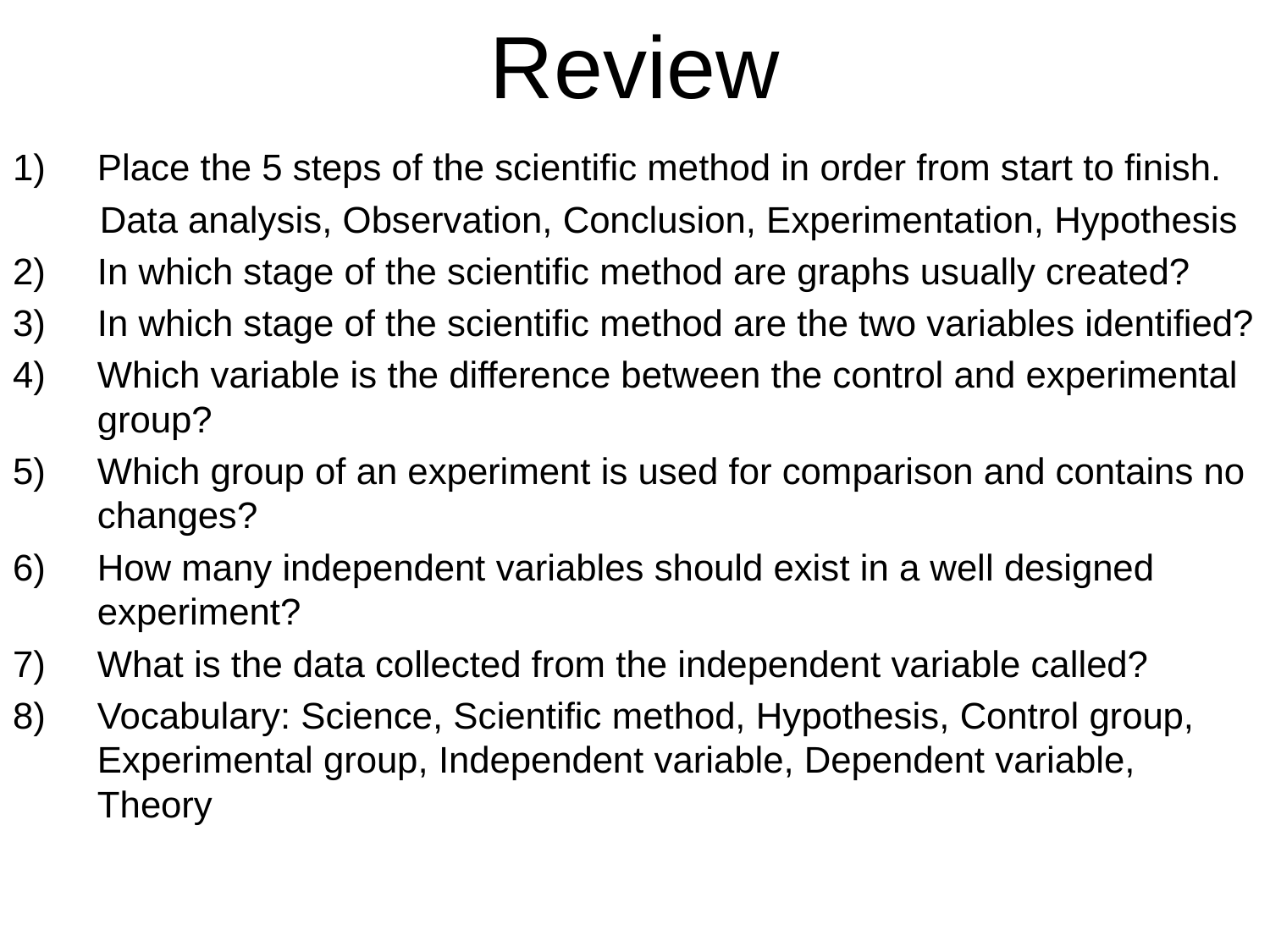

# Review
Place the 5 steps of the scientific method in order from start to finish.
	Data analysis, Observation, Conclusion, Experimentation, Hypothesis
In which stage of the scientific method are graphs usually created?
In which stage of the scientific method are the two variables identified?
Which variable is the difference between the control and experimental group?
Which group of an experiment is used for comparison and contains no changes?
How many independent variables should exist in a well designed experiment?
What is the data collected from the independent variable called?
Vocabulary: Science, Scientific method, Hypothesis, Control group, Experimental group, Independent variable, Dependent variable, Theory